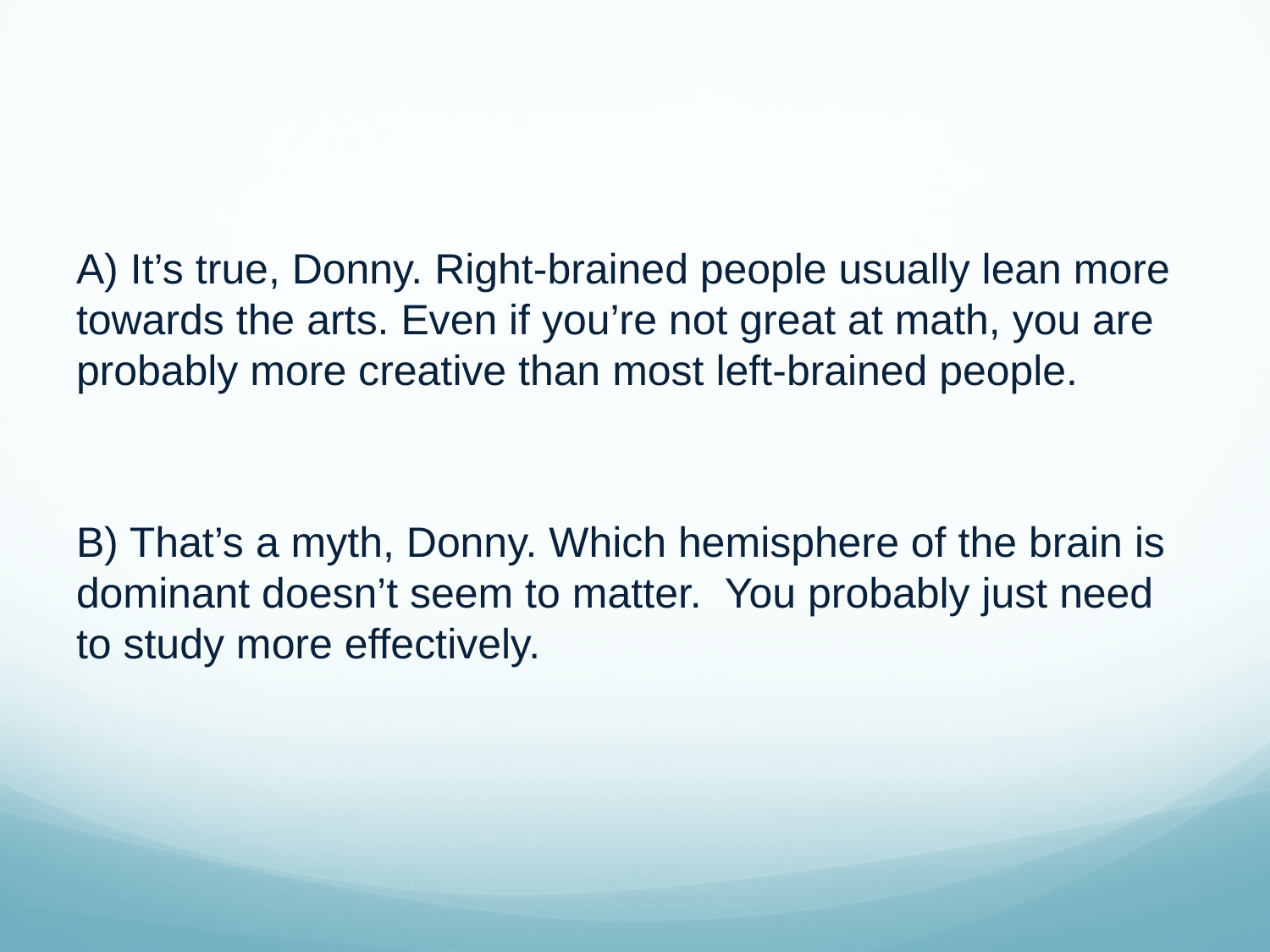

A) It’s true, Donny. Right-brained people usually lean more towards the arts. Even if you’re not great at math, you are probably more creative than most left-brained people.

B) That’s a myth, Donny. Which hemisphere of the brain is dominant doesn’t seem to matter.  You probably just need to study more effectively.